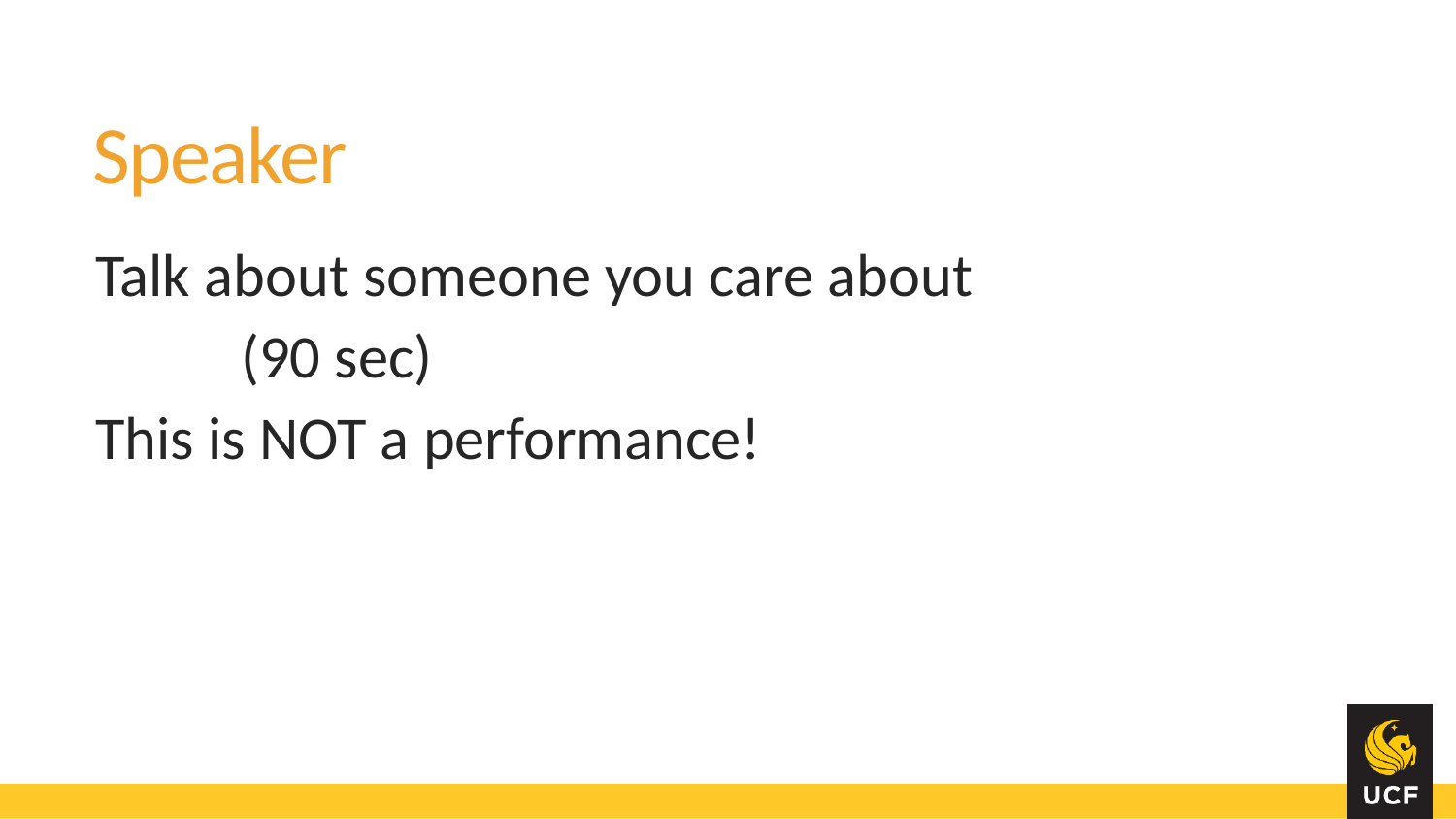

# Speaker
Talk about someone you care about
	(90 sec)
This is NOT a performance!